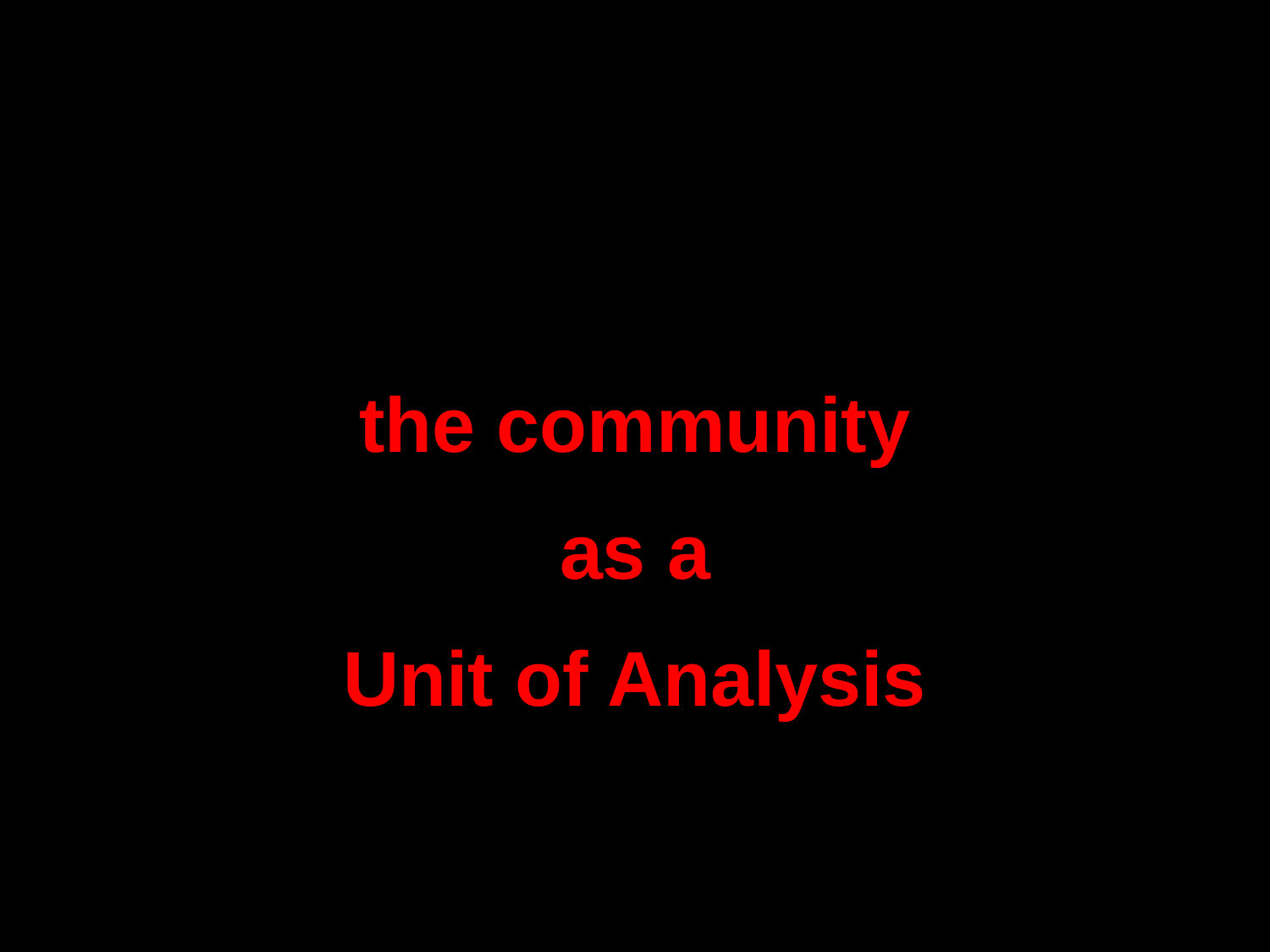

the community
as a
Unit of Analysis